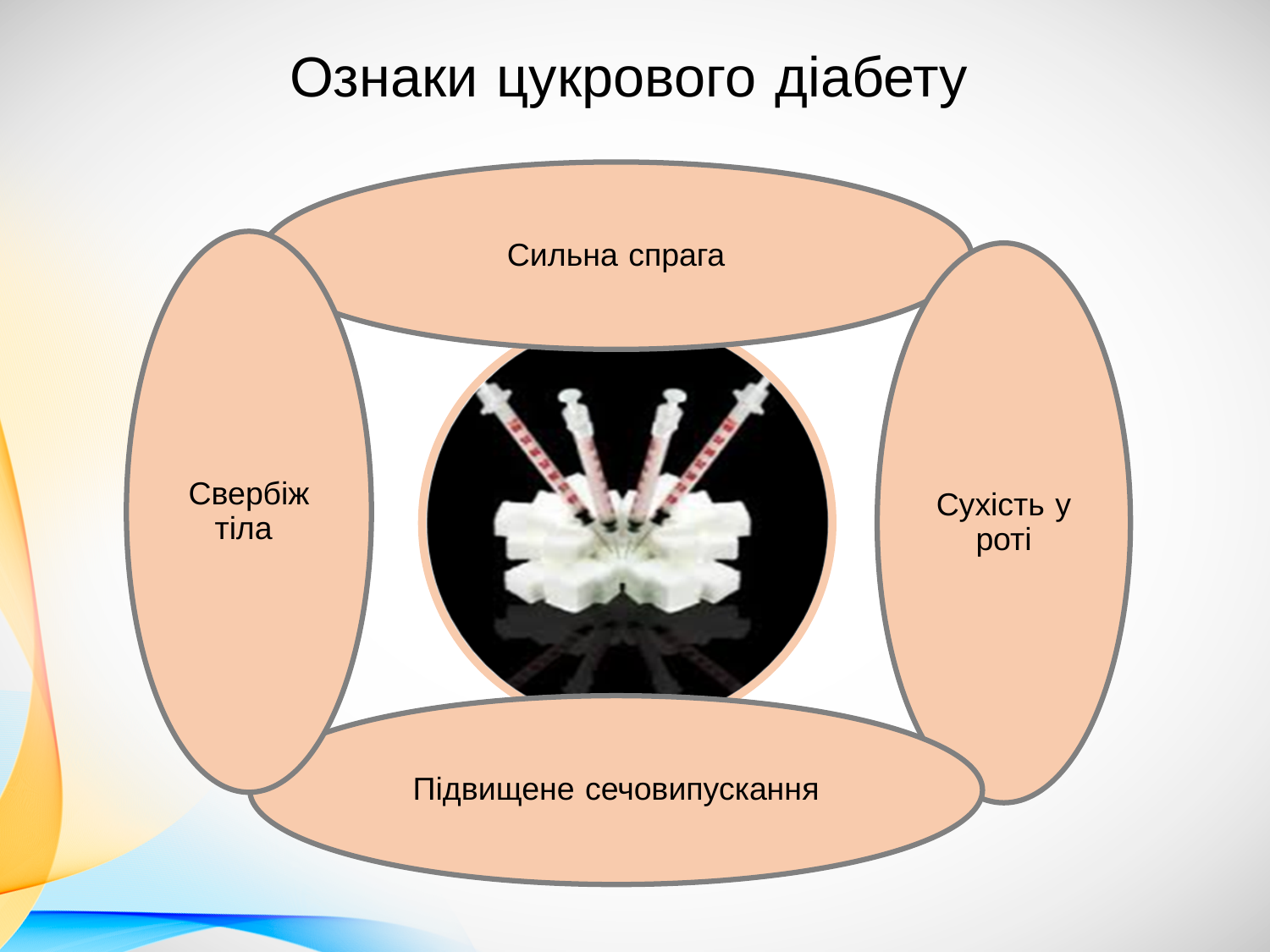

Ознаки цукрового діабету

Сильна спрага
Сухість у роті
Підвищене сечовипускання
Свербіж тіла